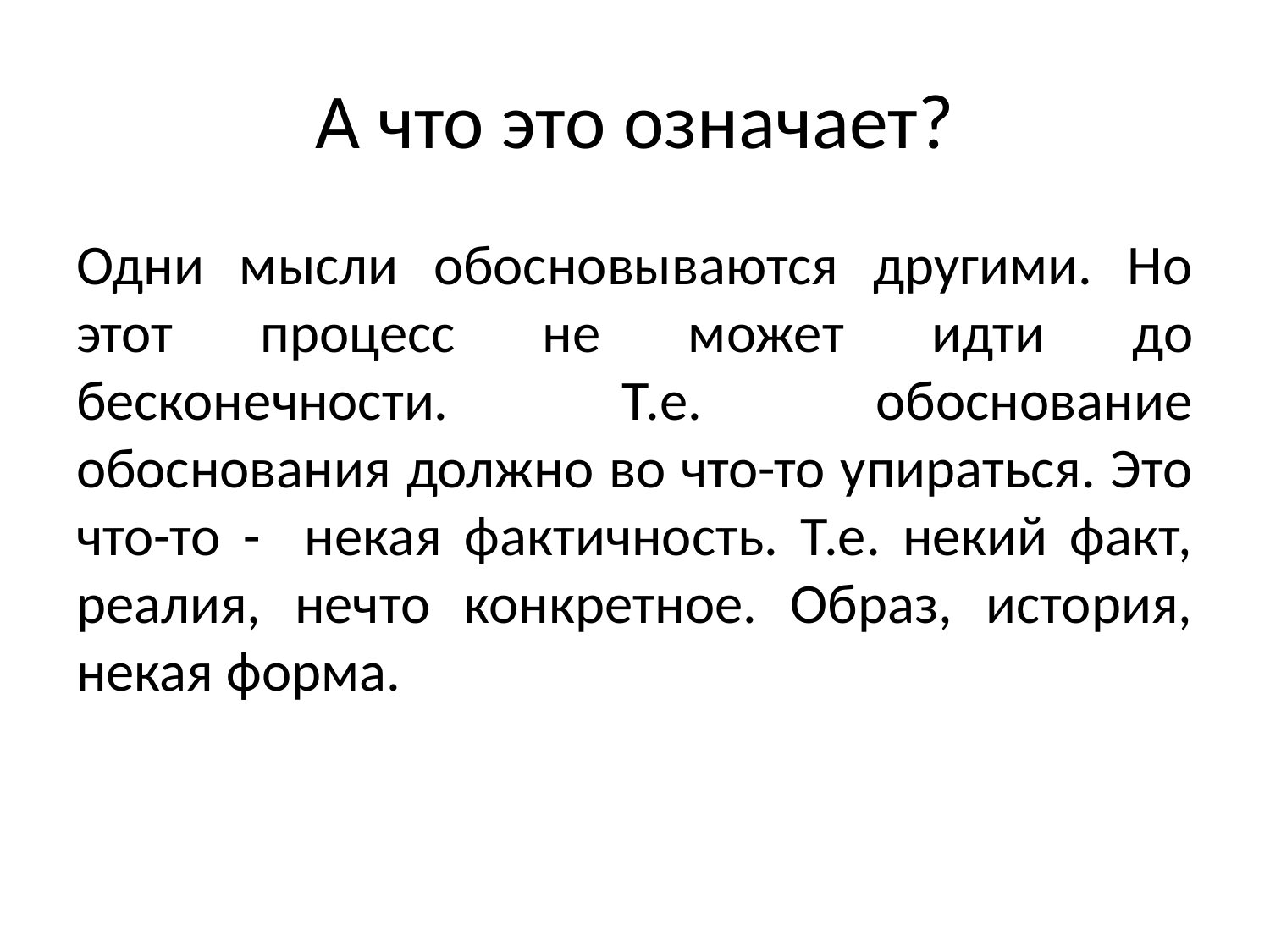

# А что это означает?
Одни мысли обосновываются другими. Но этот процесс не может идти до бесконечности. Т.е. обоснование обоснования должно во что-то упираться. Это что-то -  некая фактичность. Т.е. некий факт, реалия, нечто конкретное. Образ, история, некая форма.